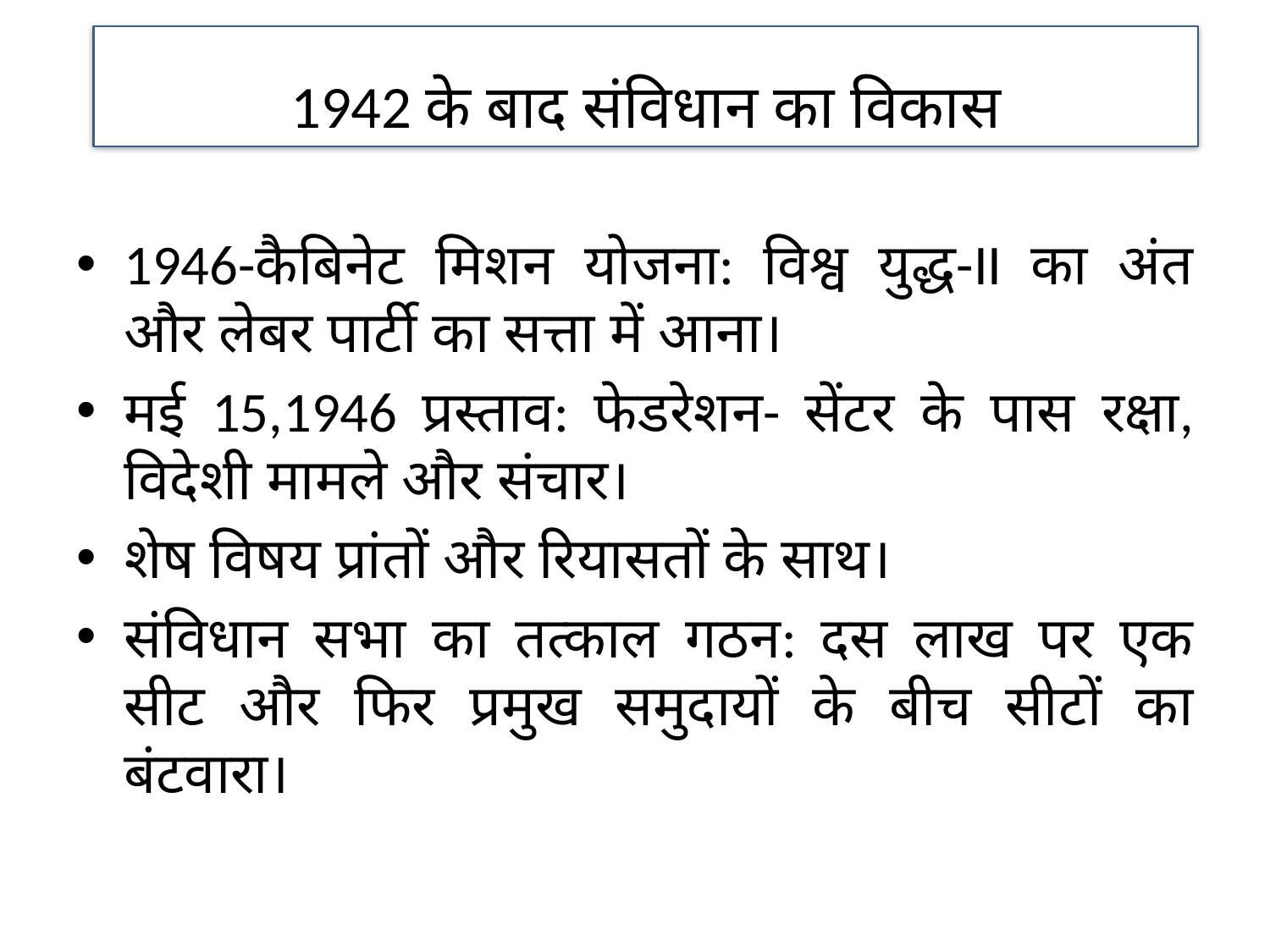

1942 के बाद संविधान का विकास
1946-कैबिनेट मिशन योजना: विश्व युद्ध-II का अंत और लेबर पार्टी का सत्ता में आना।
मई 15,1946 प्रस्ताव: फेडरेशन- सेंटर के पास रक्षा, विदेशी मामले और संचार।
शेष विषय प्रांतों और रियासतों के साथ।
संविधान सभा का तत्काल गठन: दस लाख पर एक सीट और फिर प्रमुख समुदायों के बीच सीटों का बंटवारा।